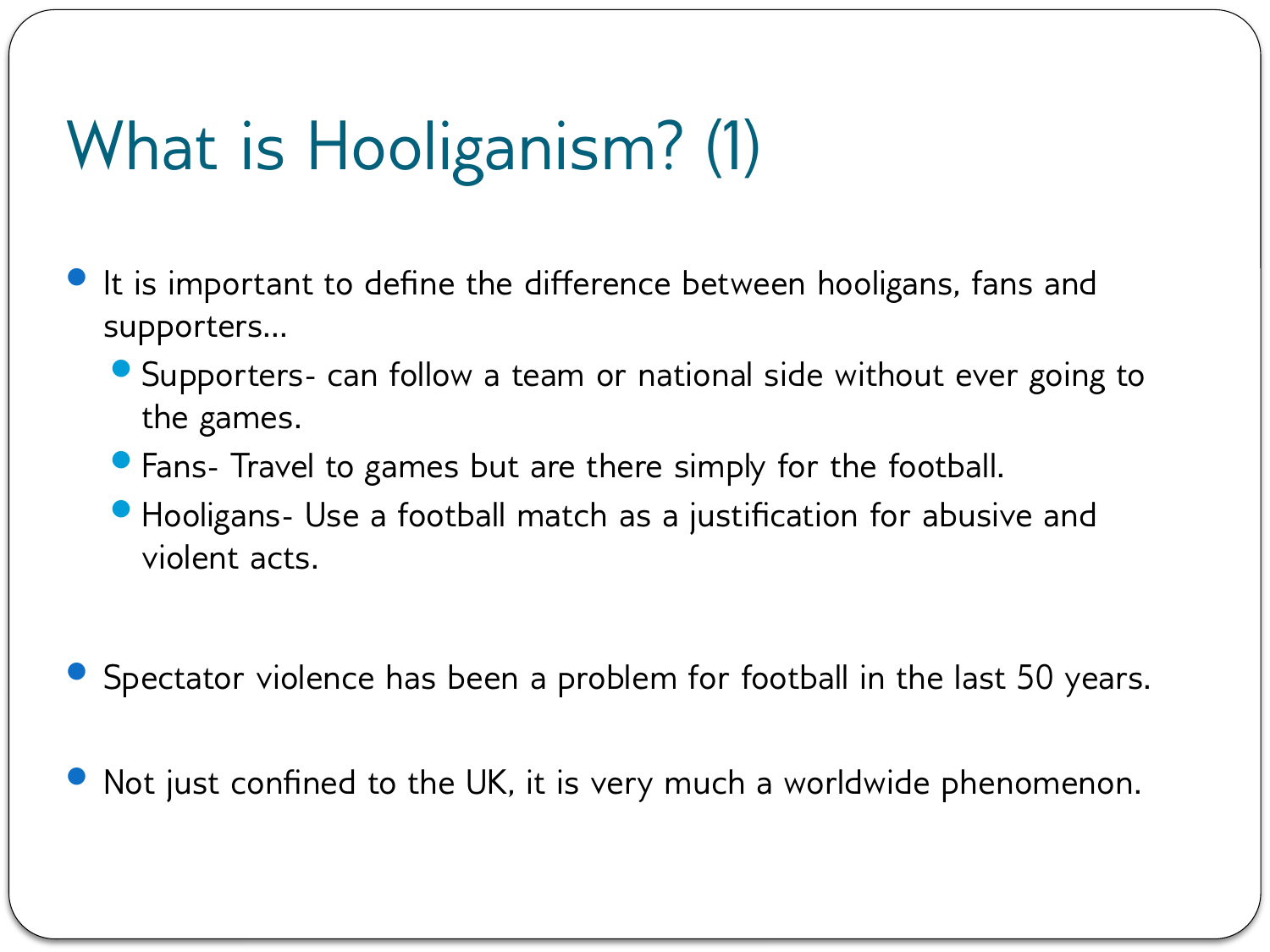

# What is Hooliganism? (1)

It is important to define the difference between hooligans, fans and supporters...
Supporters- can follow a team or national side without ever going to the games.
Fans- Travel to games but are there simply for the football.
Hooligans- Use a football match as a justification for abusive and violent acts.

Spectator violence has been a problem for football in the last 50 years.

Not just confined to the UK, it is very much a worldwide phenomenon.